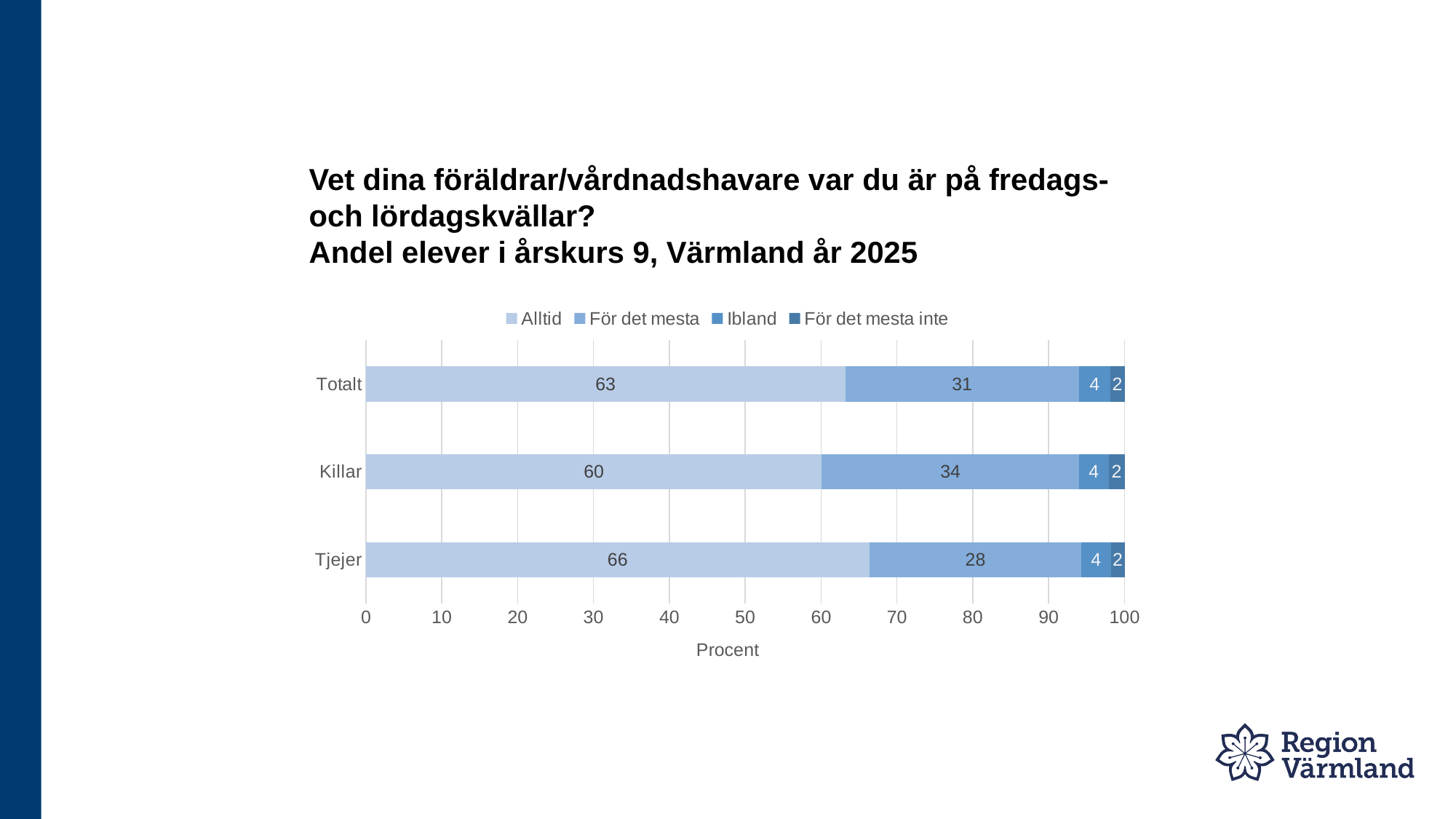

# Vet dina föräldrar/vårdnadshavare var du är på fredags- och lördagskvällar? Andel elever i årskurs 9, Värmland år 2025

### Chart

| Category | Alltid | För det mesta | Ibland | För det mesta inte |
|---|---|---|---|---|
| Tjejer | 66.4 | 27.9 | 3.9 | 1.8 |
| Killar | 60.1 | 33.9 | 3.9 | 2.1 |
| Totalt | 63.2 | 30.8 | 4.1 | 2.0 |